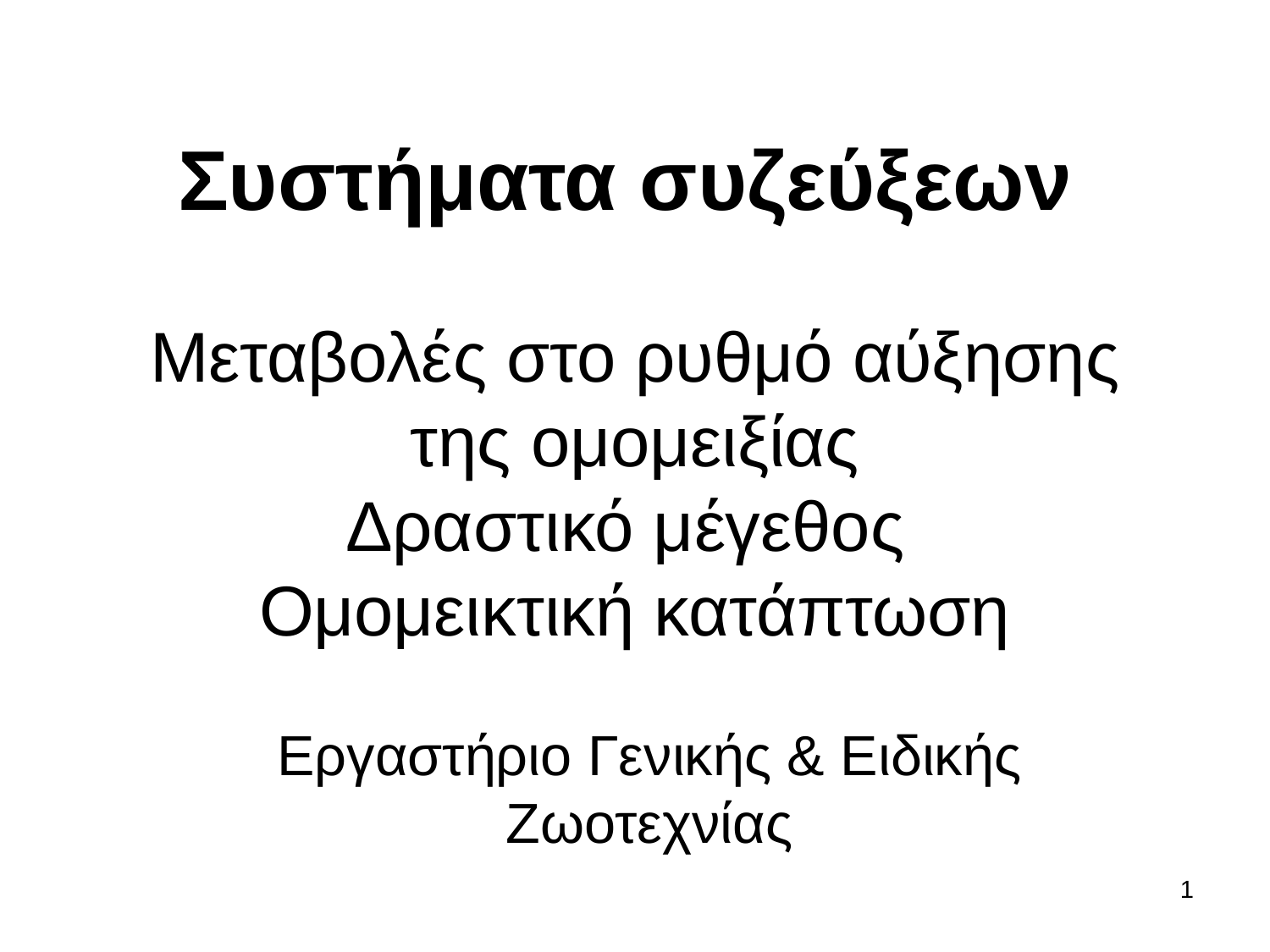

Συστήματα συζεύξεων
Mεταβολές στο ρυθμό αύξησης της ομομειξίας
Δραστικό μέγεθος
Ομομεικτική κατάπτωση
Eργαστήριο Γενικής & Ειδικής Ζωοτεχνίας
1